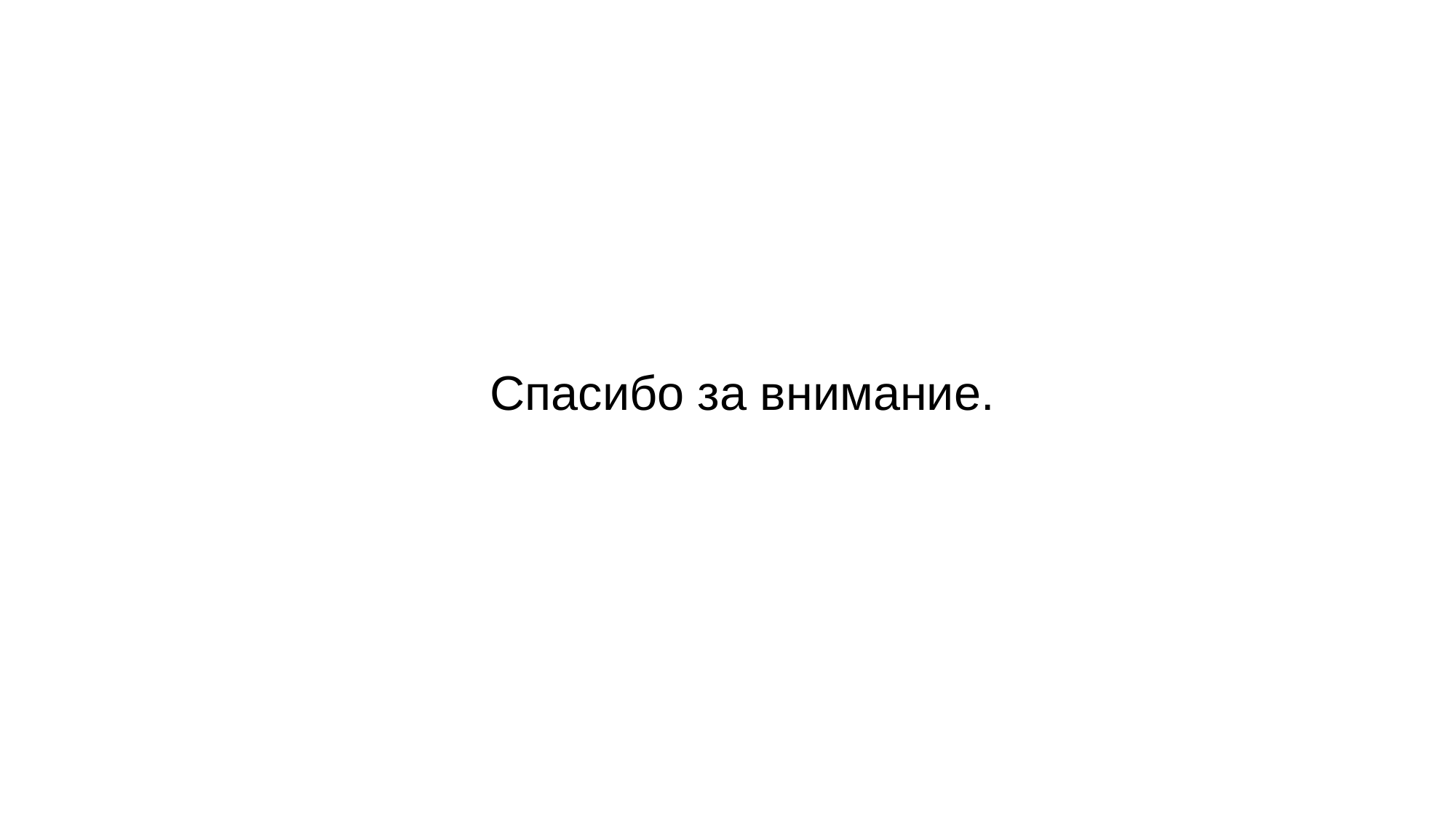

Спасибо за внимание.
А. Х. ВОПИЛКИН
Генеральный директор ООО «НПЦ «ЭХО+»